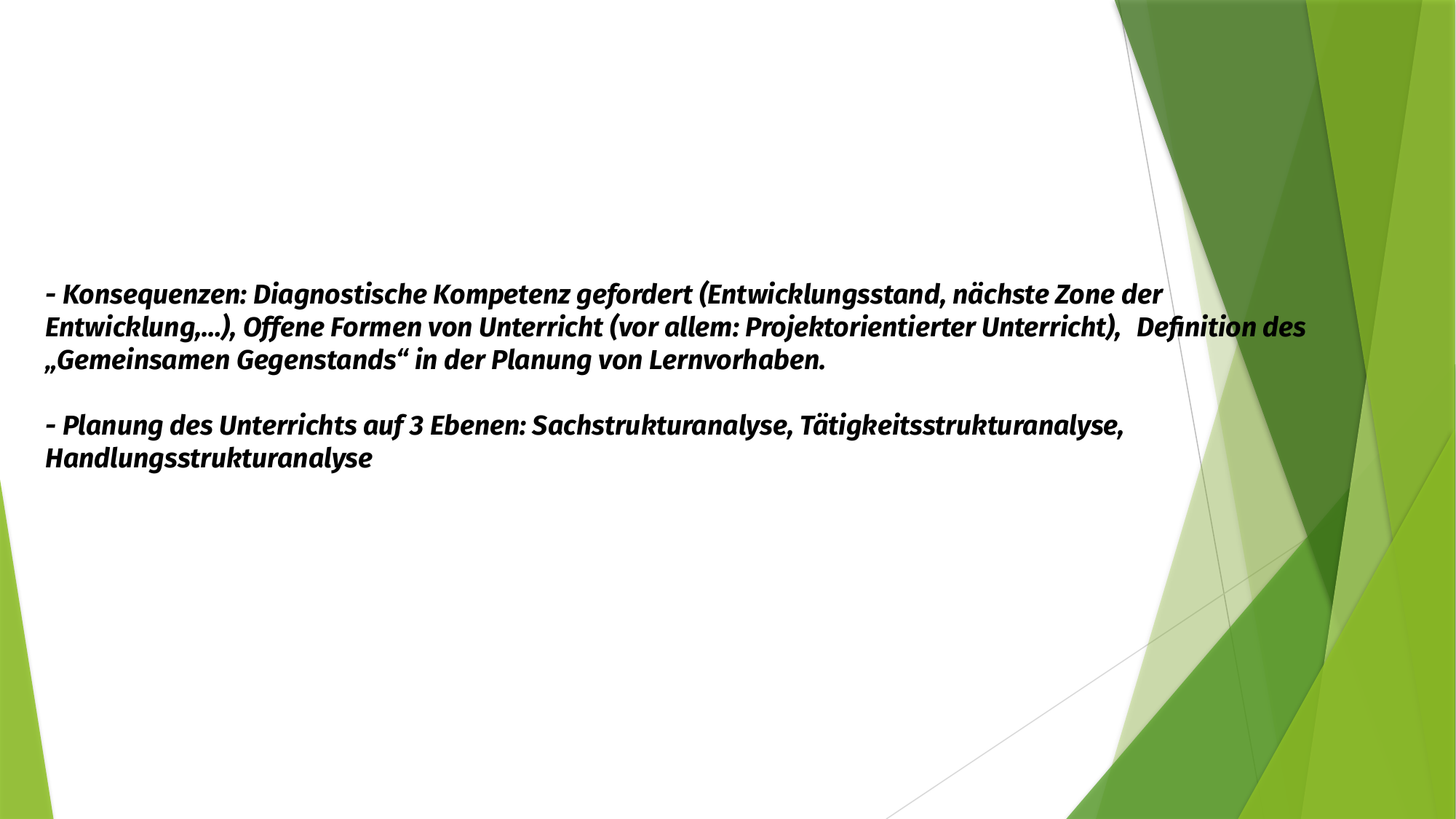

- Konsequenzen: Diagnostische Kompetenz gefordert (Entwicklungsstand, nächste Zone der 	Entwicklung,…), Offene Formen von Unterricht (vor allem: Projektorientierter Unterricht), 	Definition des „Gemeinsamen Gegenstands“ in der Planung von Lernvorhaben.

- Planung des Unterrichts auf 3 Ebenen: Sachstrukturanalyse, Tätigkeitsstrukturanalyse,  	Handlungsstrukturanalyse